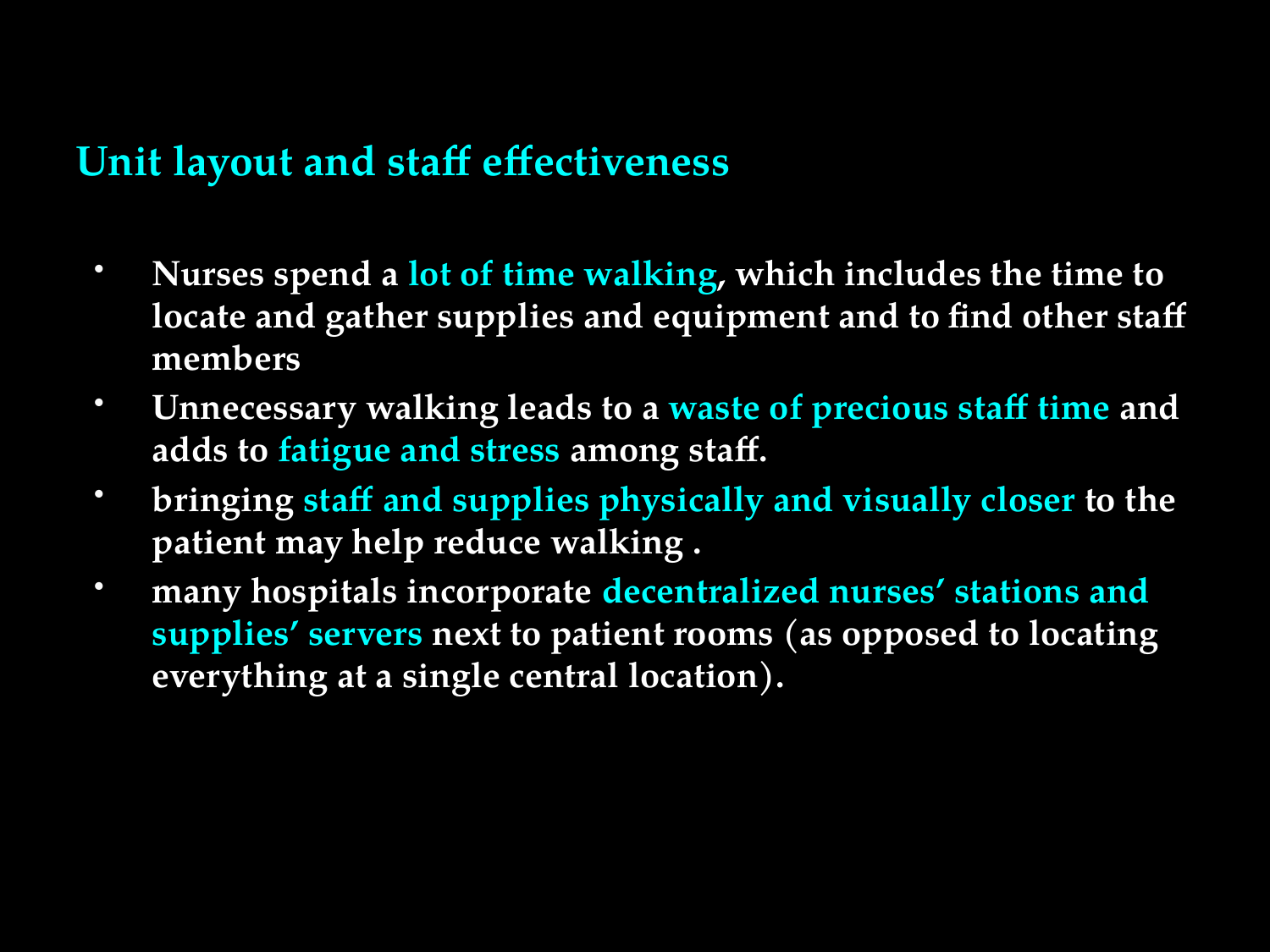

Unit layout and staff effectiveness

Nurses spend a lot of time walking, which includes the time to locate and gather supplies and equipment and to find other staff members
Unnecessary walking leads to a waste of precious staff time and adds to fatigue and stress among staff.
bringing staff and supplies physically and visually closer to the patient may help reduce walking .
many hospitals incorporate decentralized nurses’ stations and supplies’ servers next to patient rooms (as opposed to locating everything at a single central location).